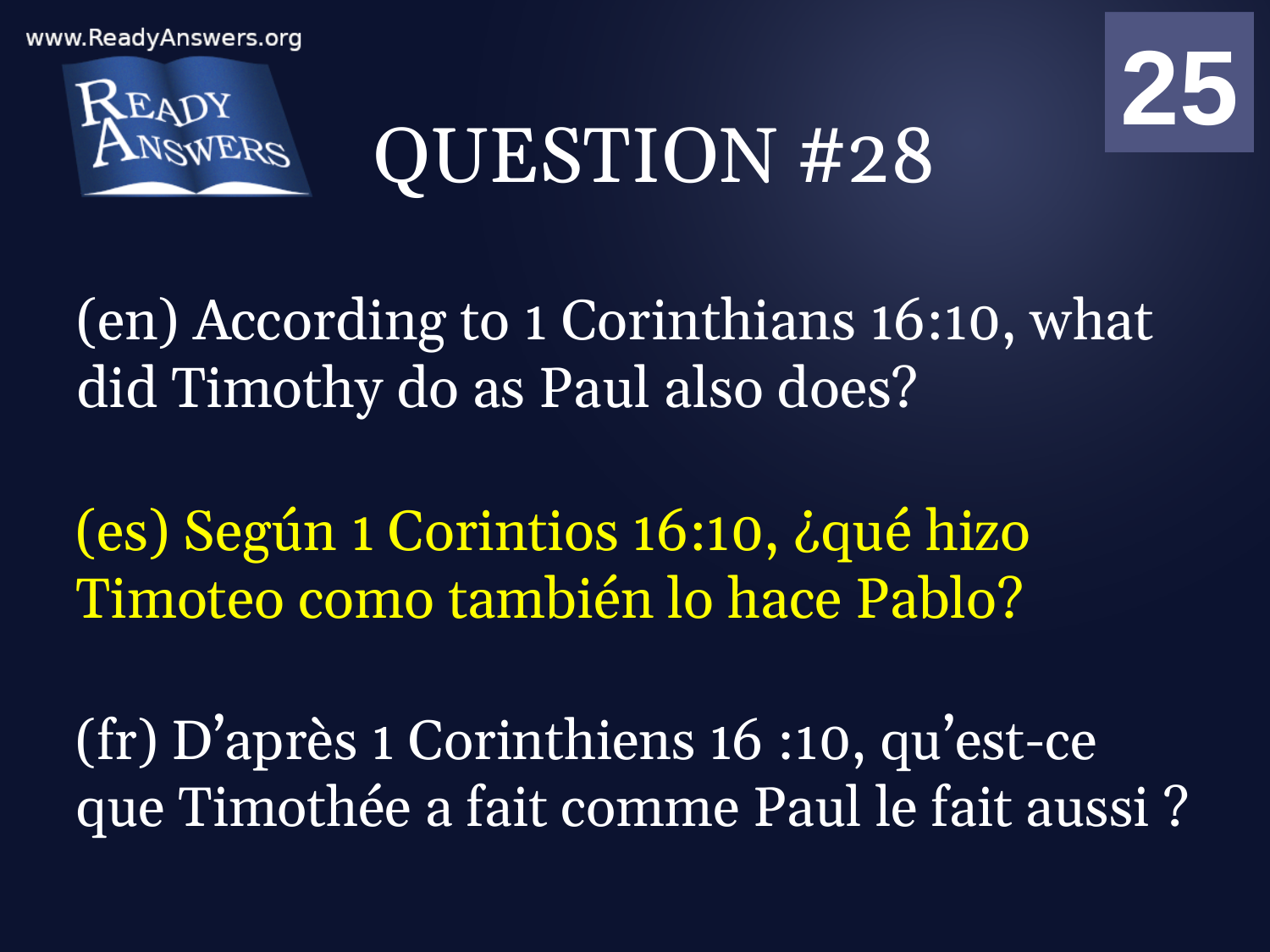

01
02
03
04
05
06
07
08
09
10
11
12
13
14
15
16
17
18
19
20
21
22
23
24
25
00
# QUESTION #28
(en) According to 1 Corinthians 16:10, what did Timothy do as Paul also does?
(es) Según 1 Corintios 16:10, ¿qué hizo Timoteo como también lo hace Pablo?
(fr) D’après 1 Corinthiens 16 :10, qu’est-ce que Timothée a fait comme Paul le fait aussi ?